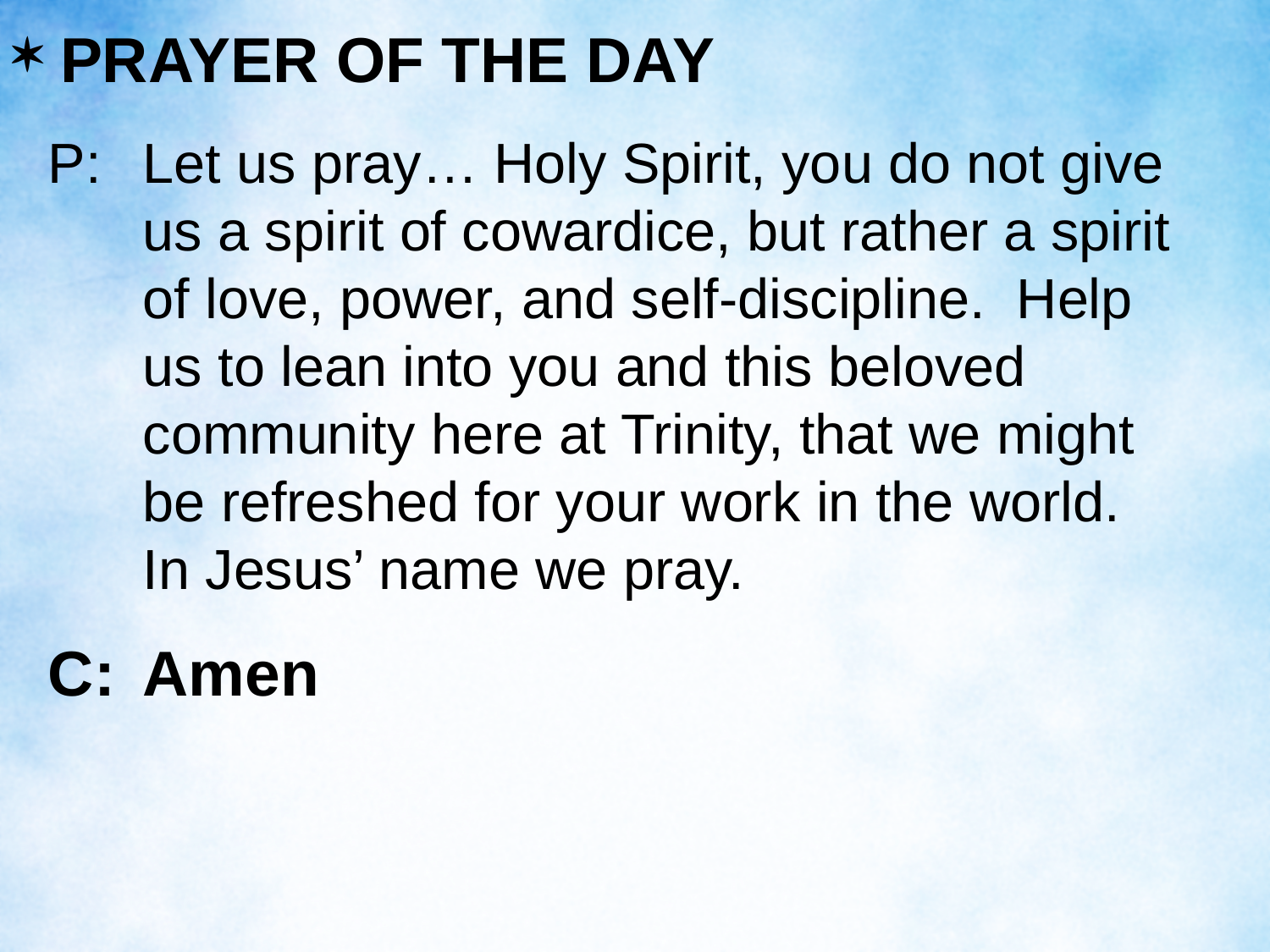

PRAYER OF THE DAY
P:	Let us pray… Holy Spirit, you do not give us a spirit of cowardice, but rather a spirit of love, power, and self-discipline.  Help us to lean into you and this beloved community here at Trinity, that we might be refreshed for your work in the world. In Jesus’ name we pray.
C:	Amen